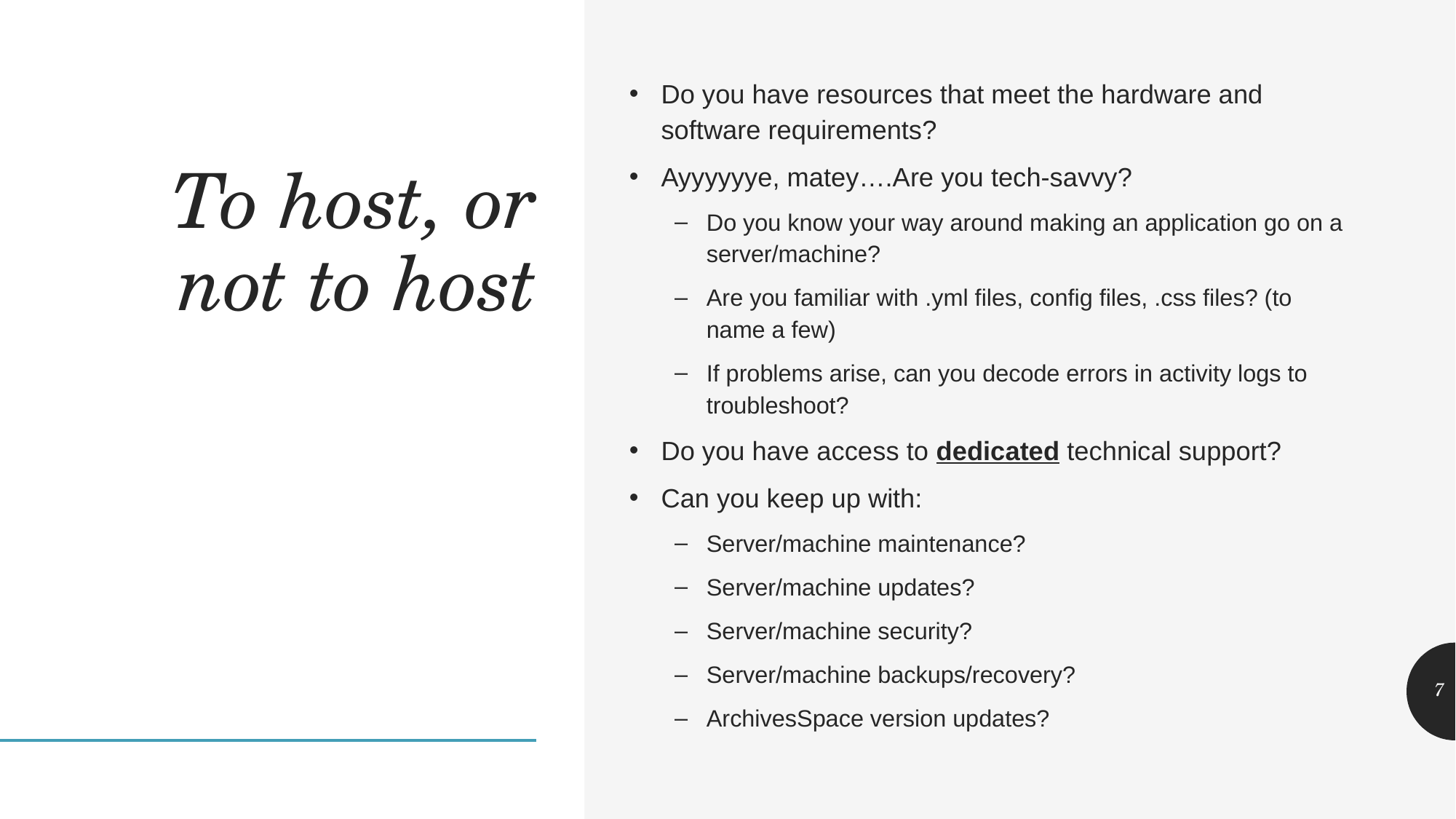

# To host, or not to host
Do you have resources that meet the hardware and software requirements?
Ayyyyyye, matey….Are you tech-savvy?
Do you know your way around making an application go on a server/machine?
Are you familiar with .yml files, config files, .css files? (to name a few)
If problems arise, can you decode errors in activity logs to troubleshoot?
Do you have access to dedicated technical support?
Can you keep up with:
Server/machine maintenance?
Server/machine updates?
Server/machine security?
Server/machine backups/recovery?
ArchivesSpace version updates?
7